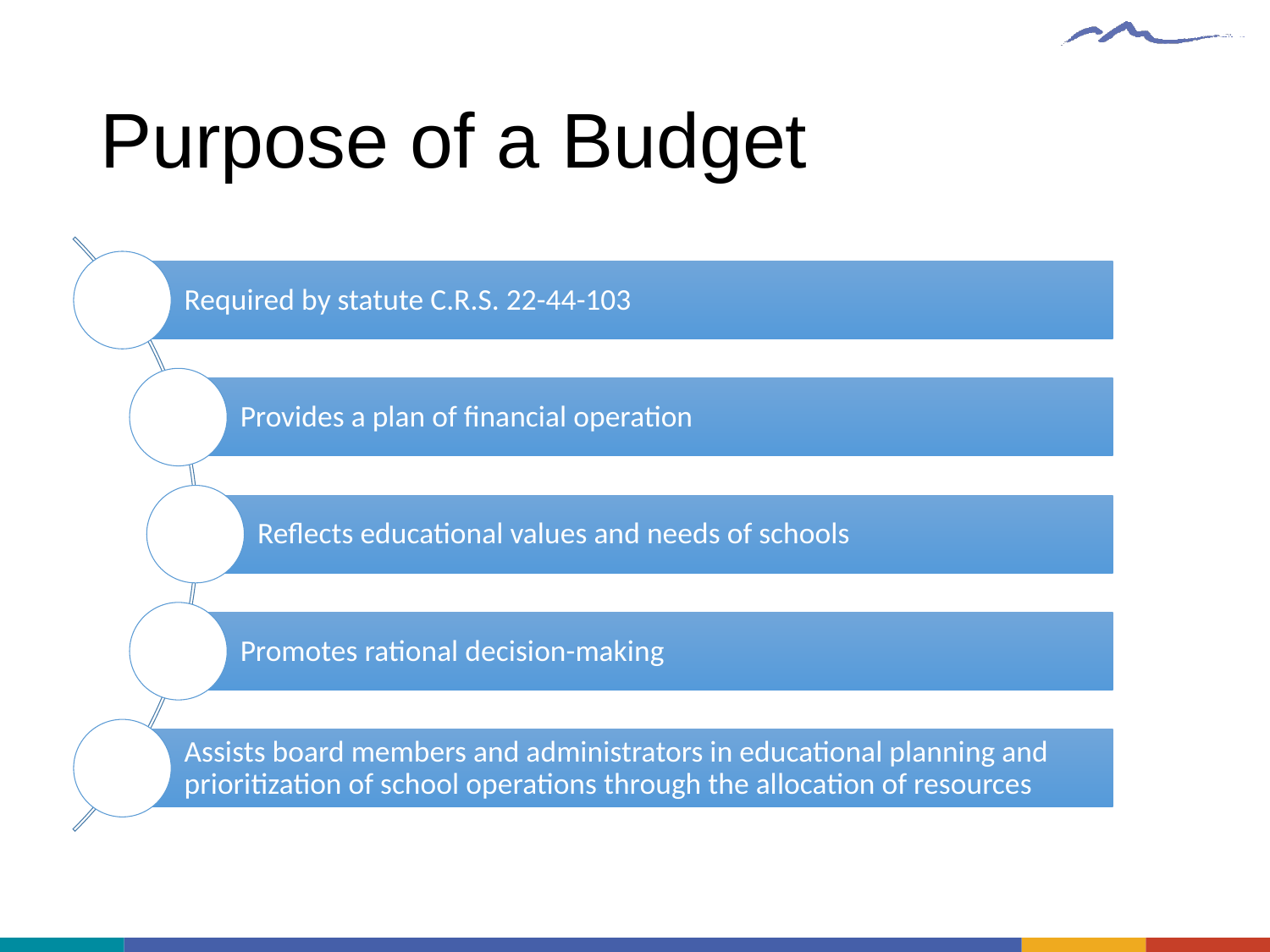

# Purpose of a Budget
Required by statute C.R.S. 22-44-103
Provides a plan of financial operation
Reflects educational values and needs of schools
Promotes rational decision-making
Assists board members and administrators in educational planning and prioritization of school operations through the allocation of resources